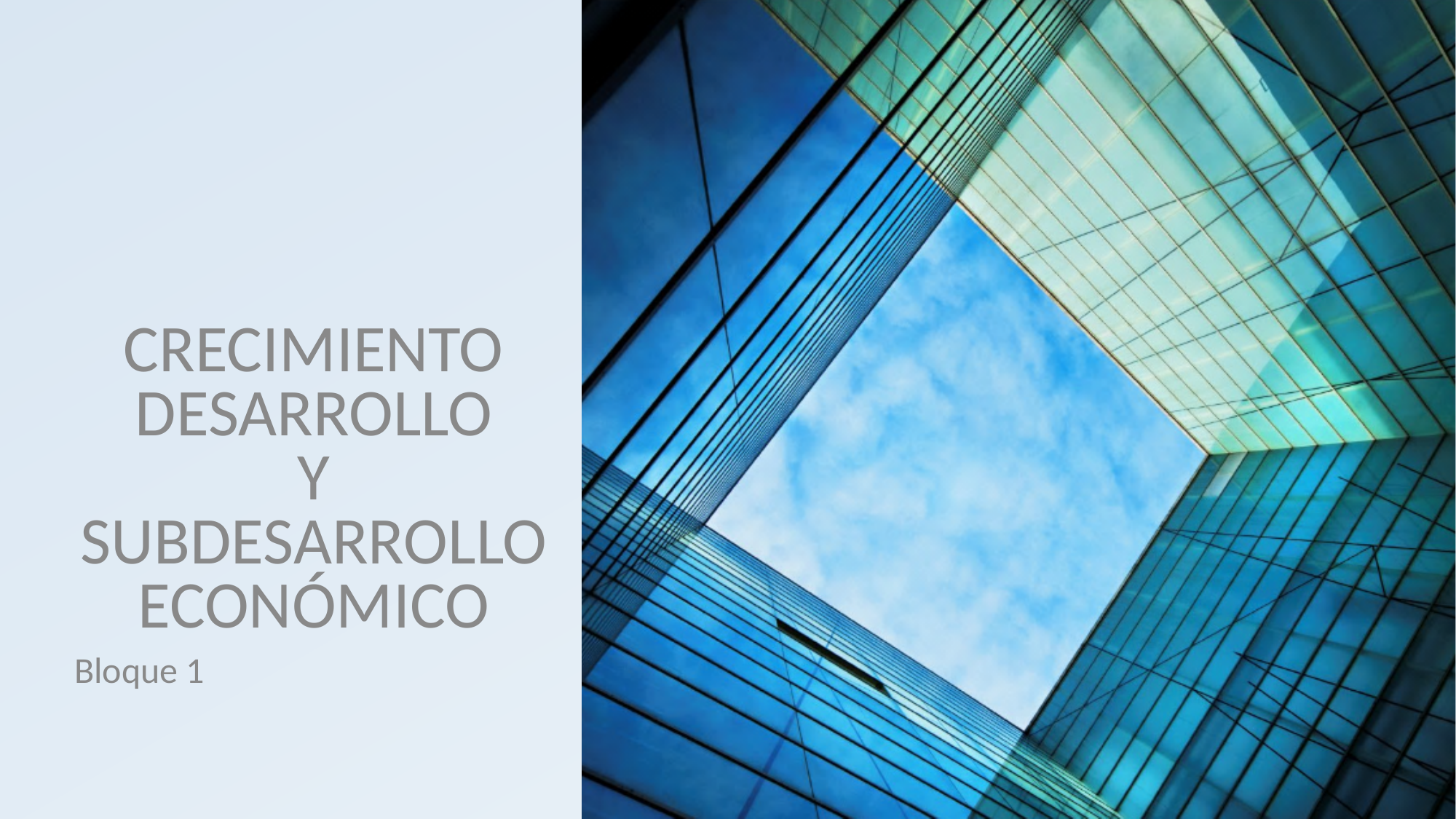

# CRECIMIENTO DESARROLLO Y SUBDESARROLLO ECONÓMICO
Bloque 1